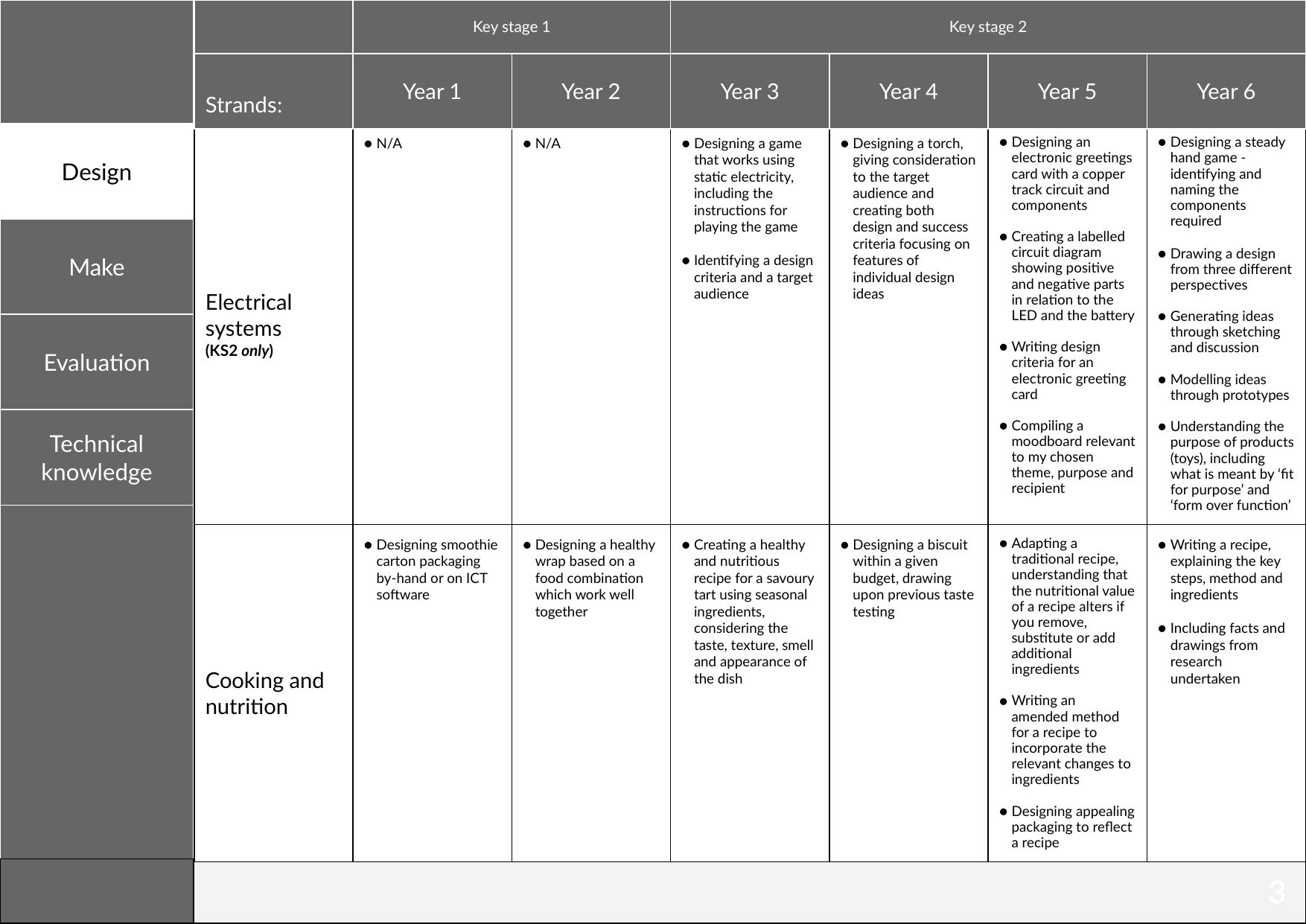

|  | Key stage 1 |  | Key stage 2 |  |  |  |
| --- | --- | --- | --- | --- | --- | --- |
| Strands: | Year 1 | Year 2 | Year 3 | Year 4 | Year 5 | Year 6 |
| Electrical systems (KS2 only) | N/A | N/A | Designing a game that works using static electricity, including the instructions for playing the game Identifying a design criteria and a target audience | Designing a torch, giving consideration to the target audience and creating both design and success criteria focusing on features of individual design ideas | Designing an electronic greetings card with a copper track circuit and components Creating a labelled circuit diagram showing positive and negative parts in relation to the LED and the battery Writing design criteria for an electronic greeting card Compiling a moodboard relevant to my chosen theme, purpose and recipient | Designing a steady hand game - identifying and naming the components required Drawing a design from three different perspectives Generating ideas through sketching and discussion Modelling ideas through prototypes Understanding the purpose of products (toys), including what is meant by ‘fit for purpose’ and ‘form over function’ |
| --- | --- | --- | --- | --- | --- | --- |
| Cooking and nutrition | Designing smoothie carton packaging by-hand or on ICT software | Designing a healthy wrap based on a food combination which work well together | Creating a healthy and nutritious recipe for a savoury tart using seasonal ingredients, considering the taste, texture, smell and appearance of the dish | Designing a biscuit within a given budget, drawing upon previous taste testing | Adapting a traditional recipe, understanding that the nutritional value of a recipe alters if you remove, substitute or add additional ingredients Writing an amended method for a recipe to incorporate the relevant changes to ingredients Designing appealing packaging to reflect a recipe | Writing a recipe, explaining the key steps, method and ingredients Including facts and drawings from research undertaken |
3